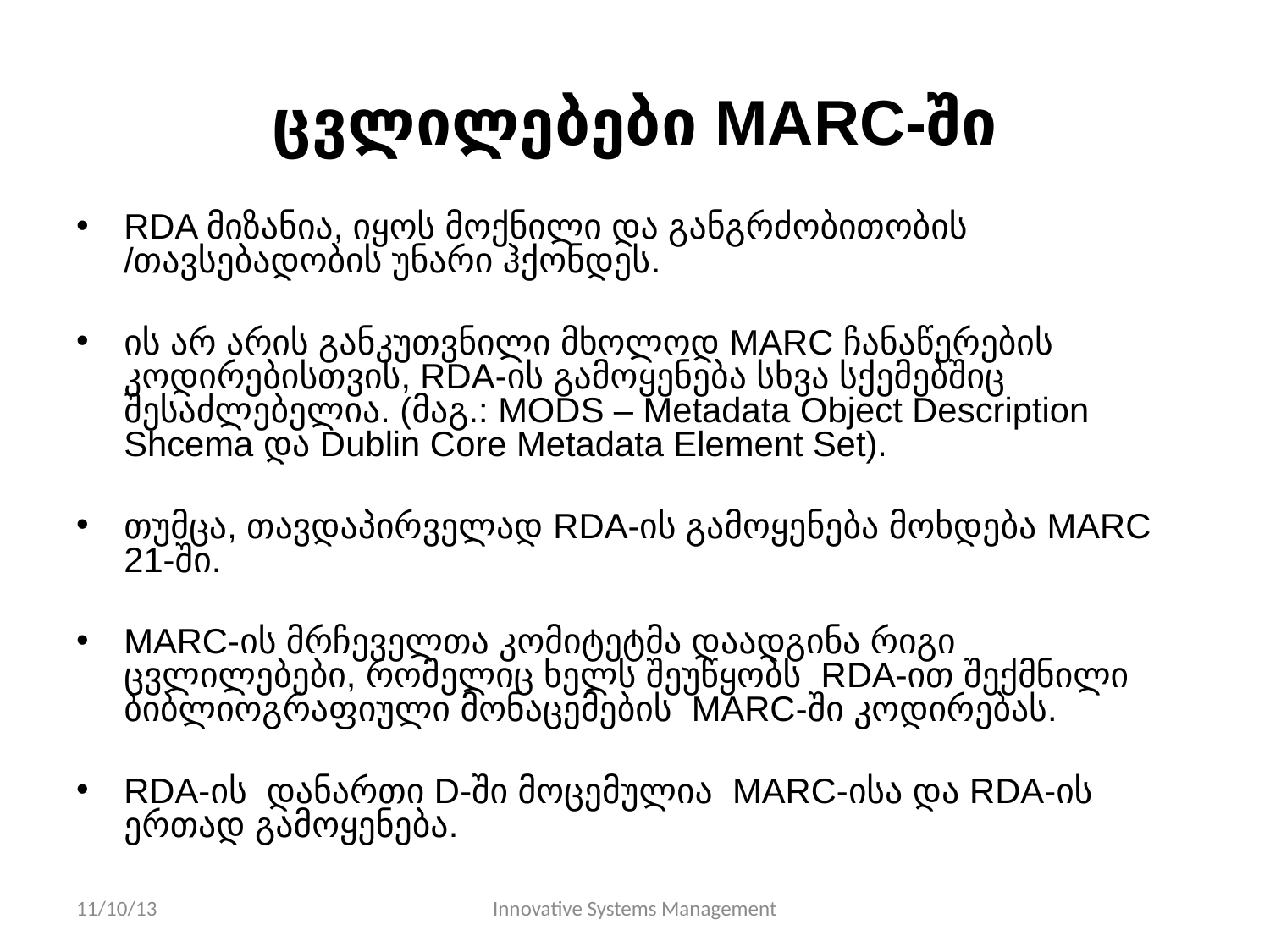

# ცვლილებები MARC-ში
RDA მიზანია, იყოს მოქნილი და განგრძობითობის /თავსებადობის უნარი ჰქონდეს.

ის არ არის განკუთვნილი მხოლოდ MARC ჩანაწერების კოდირებისთვის, RDA-ის გამოყენება სხვა სქემებშიც შესაძლებელია. (მაგ.: MODS – Metadata Object Description Shcema და Dublin Core Metadata Element Set).

თუმცა, თავდაპირველად RDA-ის გამოყენება მოხდება MARC 21-ში.

MARC-ის მრჩეველთა კომიტეტმა დაადგინა რიგი ცვლილებები, რომელიც ხელს შეუწყობს  RDA-ით შექმნილი ბიბლიოგრაფიული მონაცემების  MARC-ში კოდირებას.

RDA-ის  დანართი D-ში მოცემულია  MARC-ისა და RDA-ის ერთად გამოყენება.
11/10/13
Innovative Systems Management